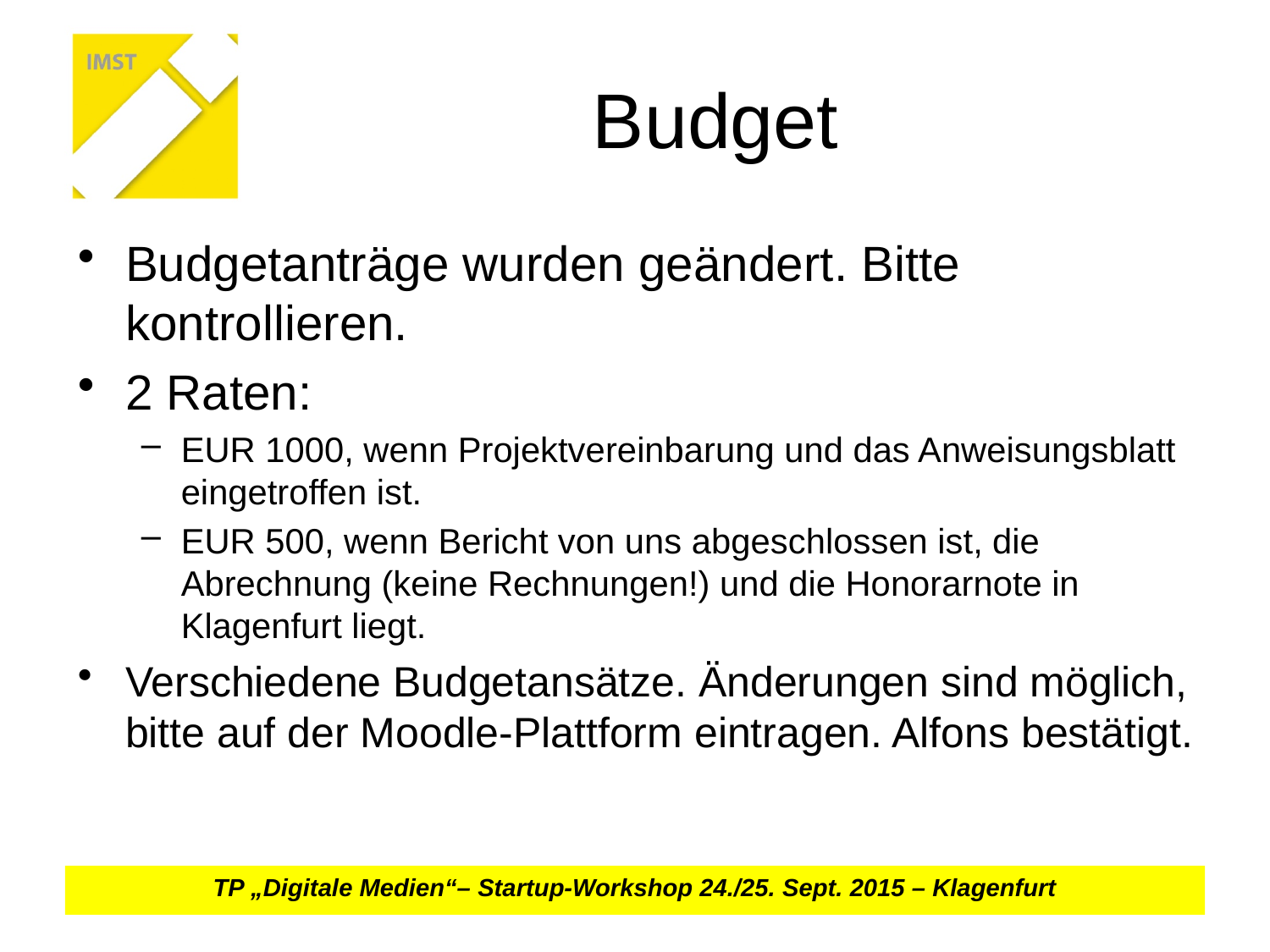

# Budget
Budgetanträge wurden geändert. Bitte kontrollieren.
2 Raten:
EUR 1000, wenn Projektvereinbarung und das Anweisungsblatt eingetroffen ist.
EUR 500, wenn Bericht von uns abgeschlossen ist, die Abrechnung (keine Rechnungen!) und die Honorarnote in Klagenfurt liegt.
Verschiedene Budgetansätze. Änderungen sind möglich, bitte auf der Moodle-Plattform eintragen. Alfons bestätigt.
TP „Digitale Medien“– Startup-Workshop 24./25. Sept. 2015 – Klagenfurt